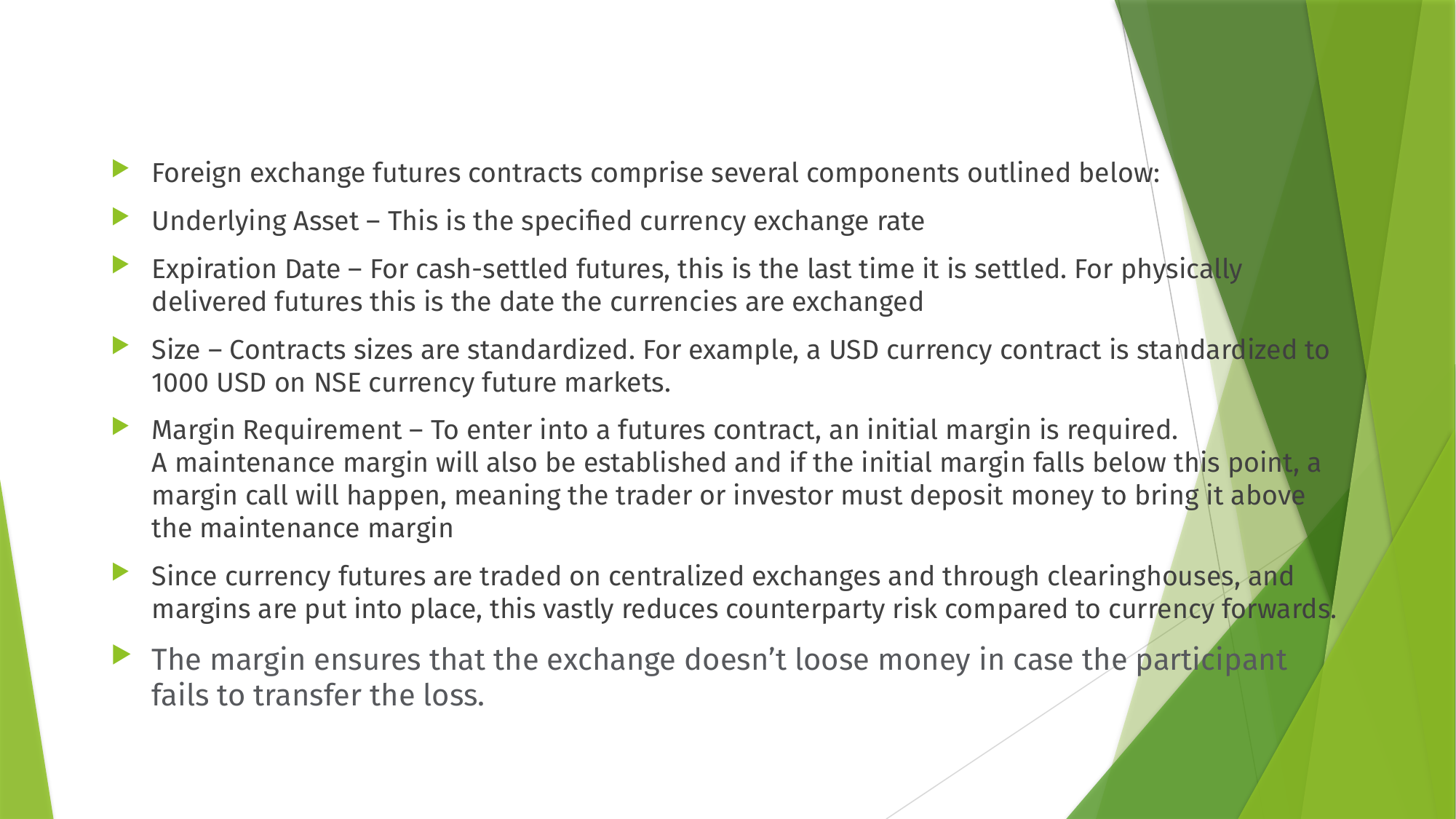

#
Foreign exchange futures contracts comprise several components outlined below:
Underlying Asset – This is the specified currency exchange rate
Expiration Date – For cash-settled futures, this is the last time it is settled. For physically delivered futures this is the date the currencies are exchanged
Size – Contracts sizes are standardized. For example, a USD currency contract is standardized to 1000 USD on NSE currency future markets.
Margin Requirement – To enter into a futures contract, an initial margin is required. A maintenance margin will also be established and if the initial margin falls below this point, a margin call will happen, meaning the trader or investor must deposit money to bring it above the maintenance margin
Since currency futures are traded on centralized exchanges and through clearinghouses, and margins are put into place, this vastly reduces counterparty risk compared to currency forwards.
The margin ensures that the exchange doesn’t loose money in case the participant fails to transfer the loss.